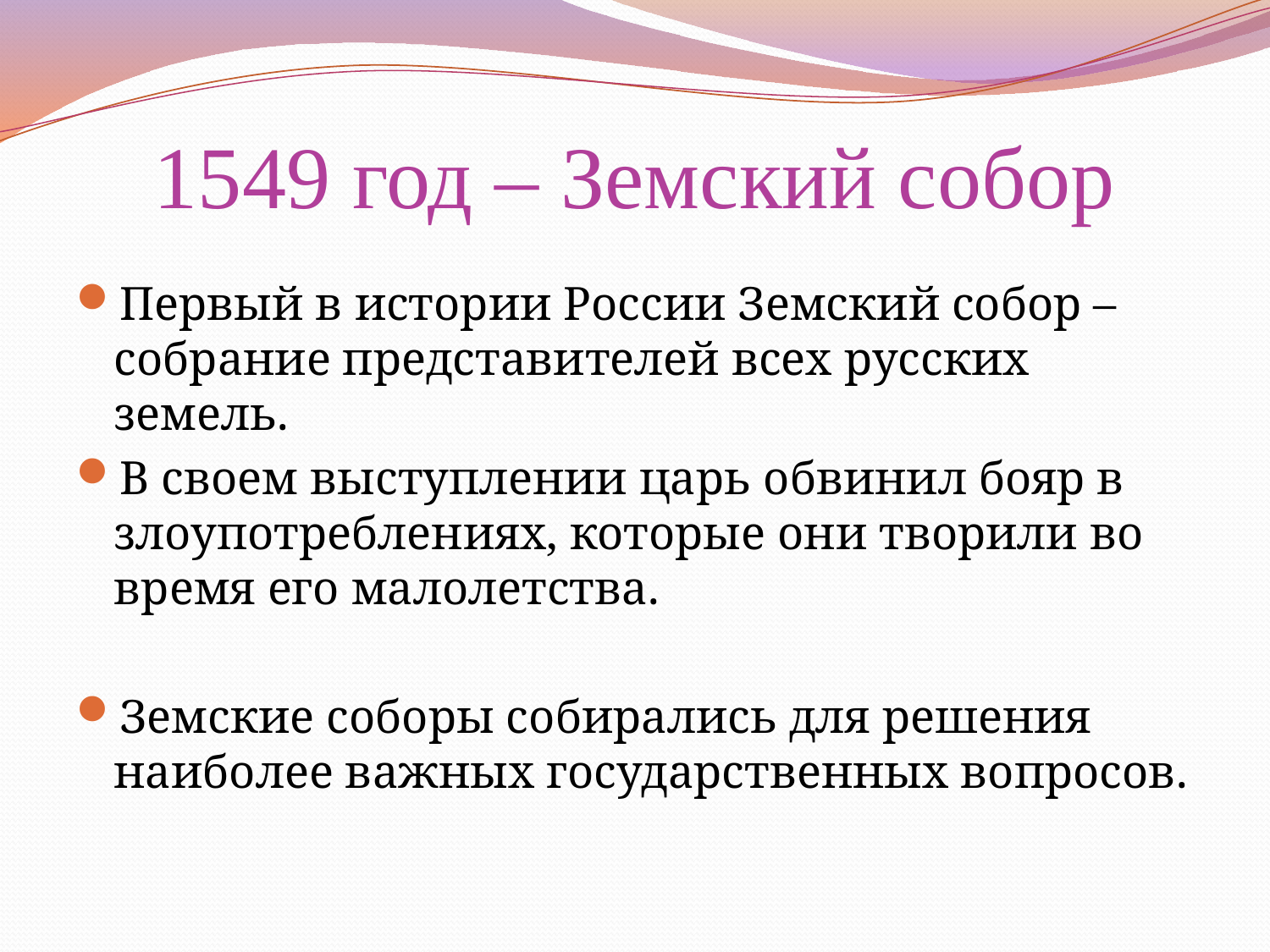

# 1549 год – Земский собор
Первый в истории России Земский собор – собрание представителей всех русских земель.
В своем выступлении царь обвинил бояр в злоупотреблениях, которые они творили во время его малолетства.

Земские соборы собирались для решения наиболее важных государственных вопросов.